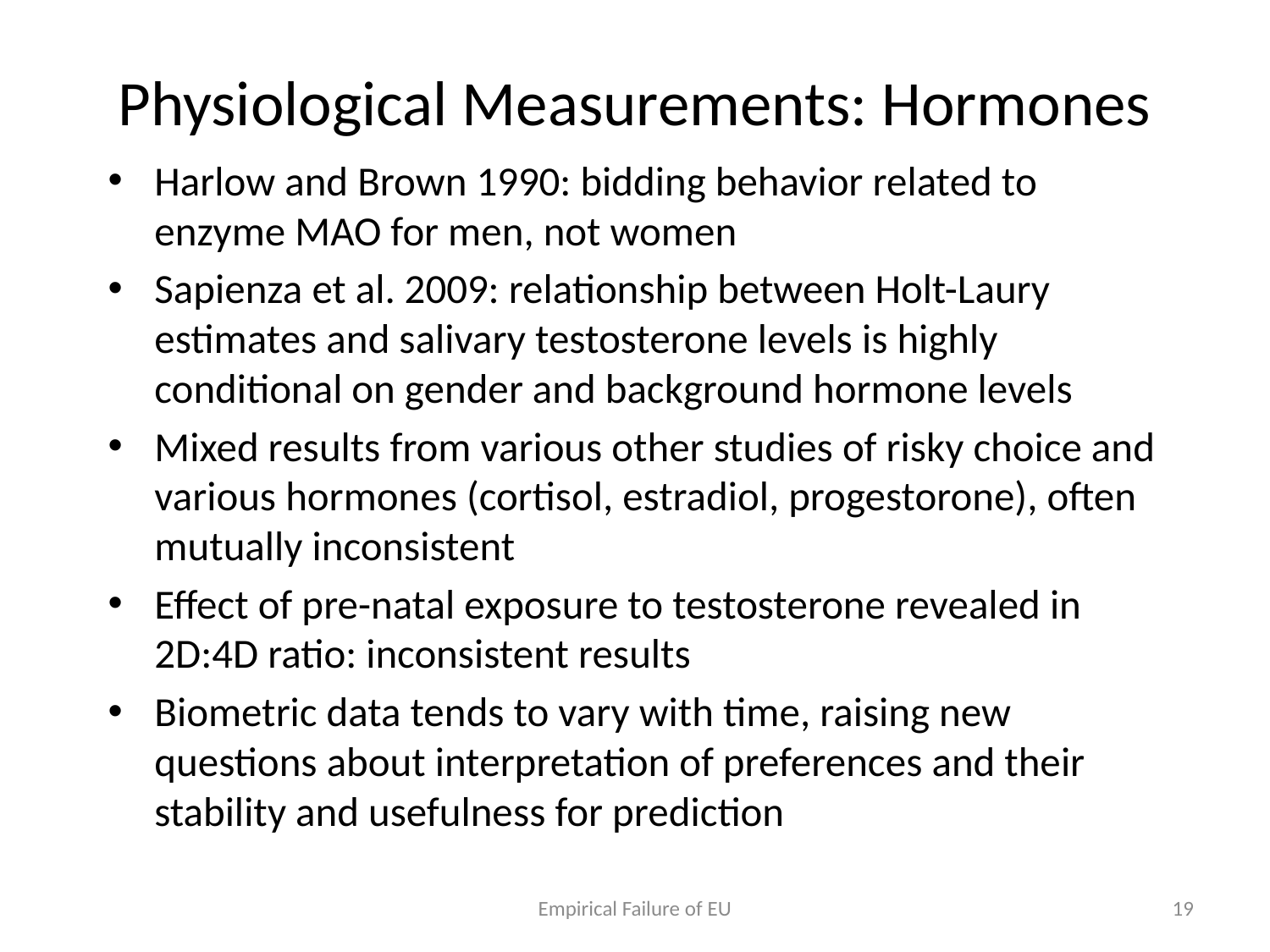

# Physiological Measurements: Hormones
Harlow and Brown 1990: bidding behavior related to enzyme MAO for men, not women
Sapienza et al. 2009: relationship between Holt-Laury estimates and salivary testosterone levels is highly conditional on gender and background hormone levels
Mixed results from various other studies of risky choice and various hormones (cortisol, estradiol, progestorone), often mutually inconsistent
Effect of pre-natal exposure to testosterone revealed in 2D:4D ratio: inconsistent results
Biometric data tends to vary with time, raising new questions about interpretation of preferences and their stability and usefulness for prediction

Empirical Failure of EU
19